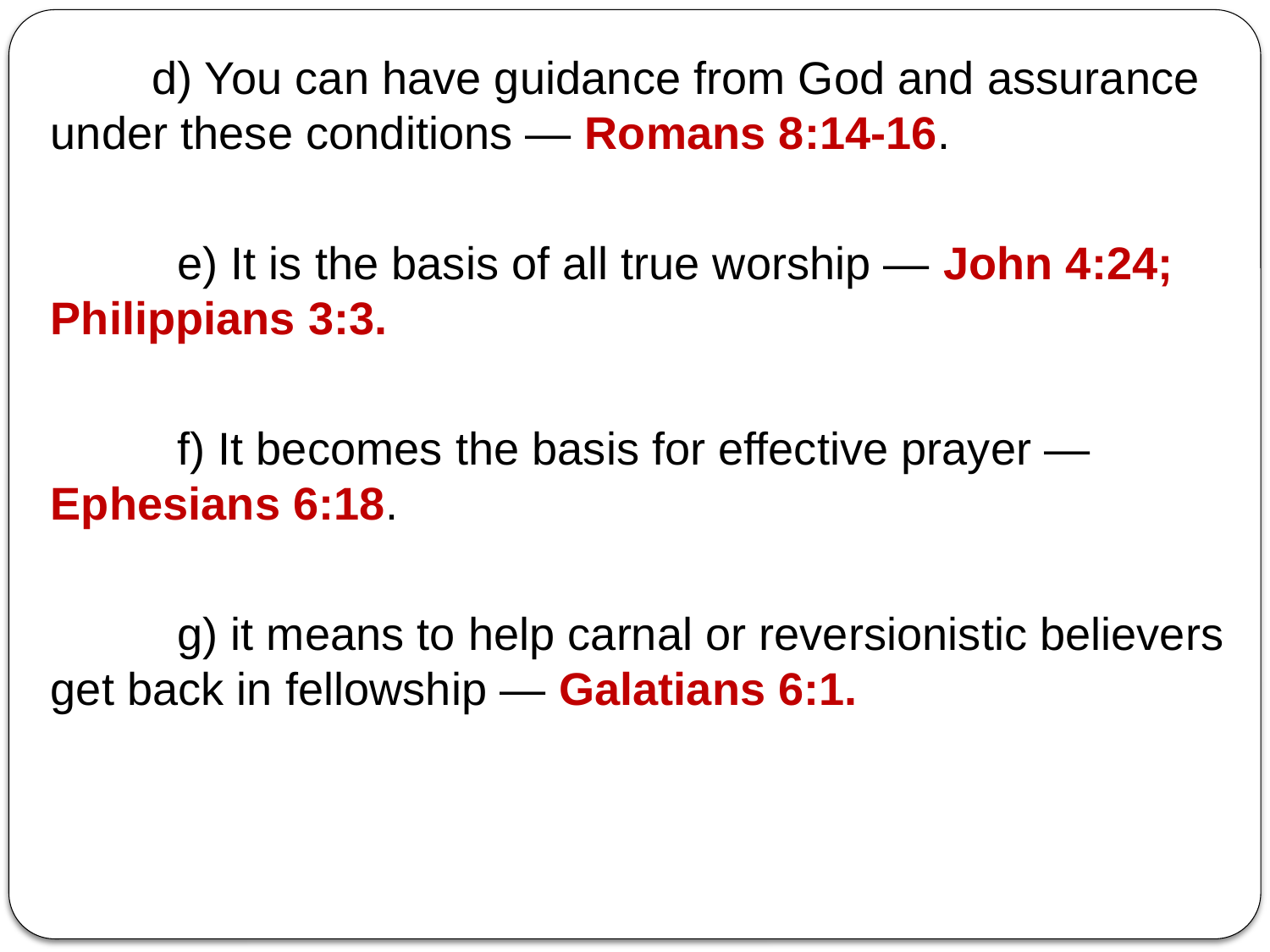

d) You can have guidance from God and assurance under these conditions — Romans 8:14-16.

		e) It is the basis of all true worship — John 4:24; Philippians 3:3.

		f) It becomes the basis for effective prayer — Ephesians 6:18.

		g) it means to help carnal or reversionistic believers get back in fellowship — Galatians 6:1.